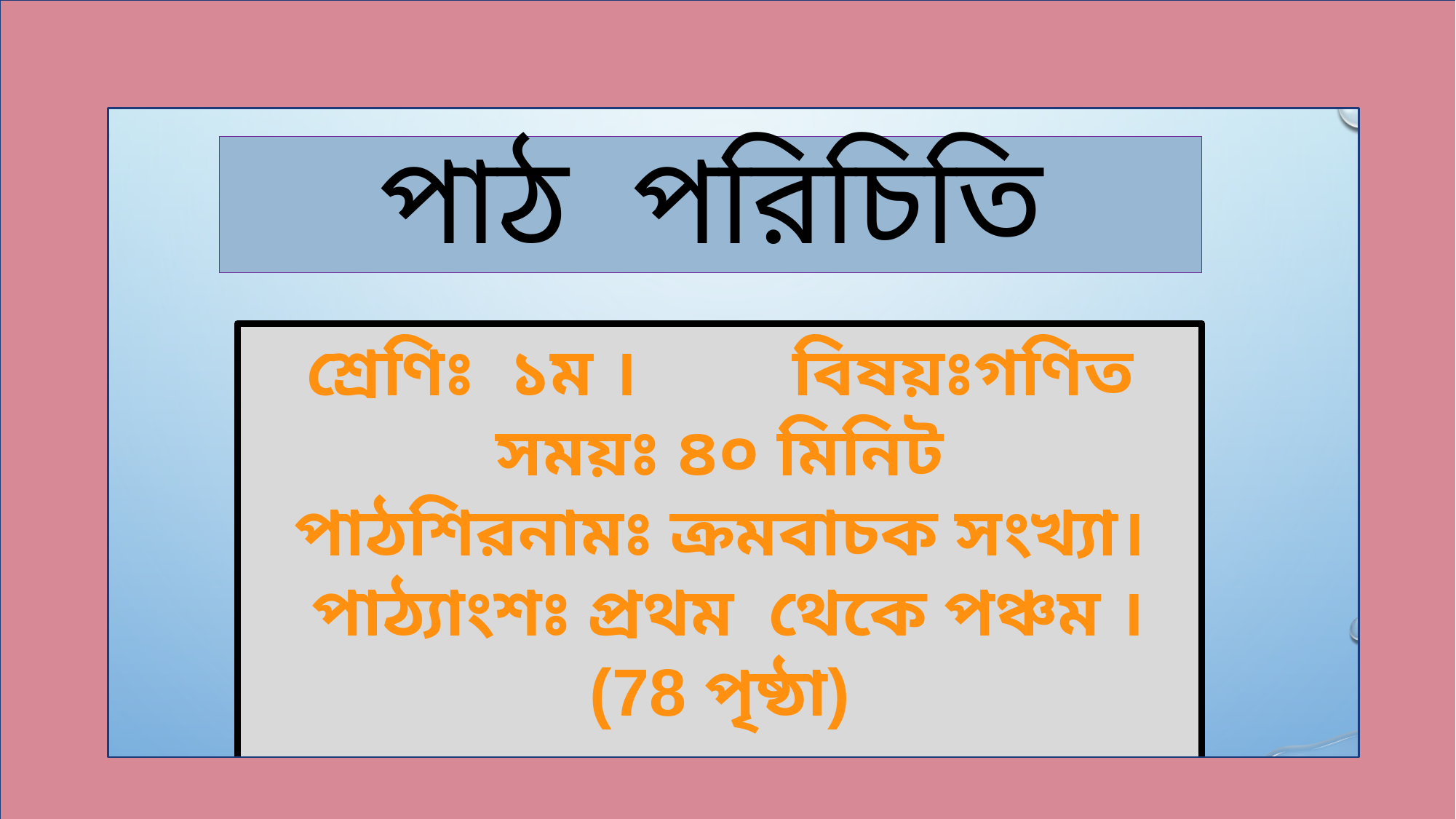

পাঠ  পরিচিতি
শ্রেণিঃ  ১ম ।         বিষয়ঃগণিত
সময়ঃ ৪০ মিনিট
পাঠশিরনামঃ ক্রমবাচক সংখ্যা।
 পাঠ্যাংশঃ প্রথম  থেকে পঞ্চম । (78 পৃষ্ঠা)